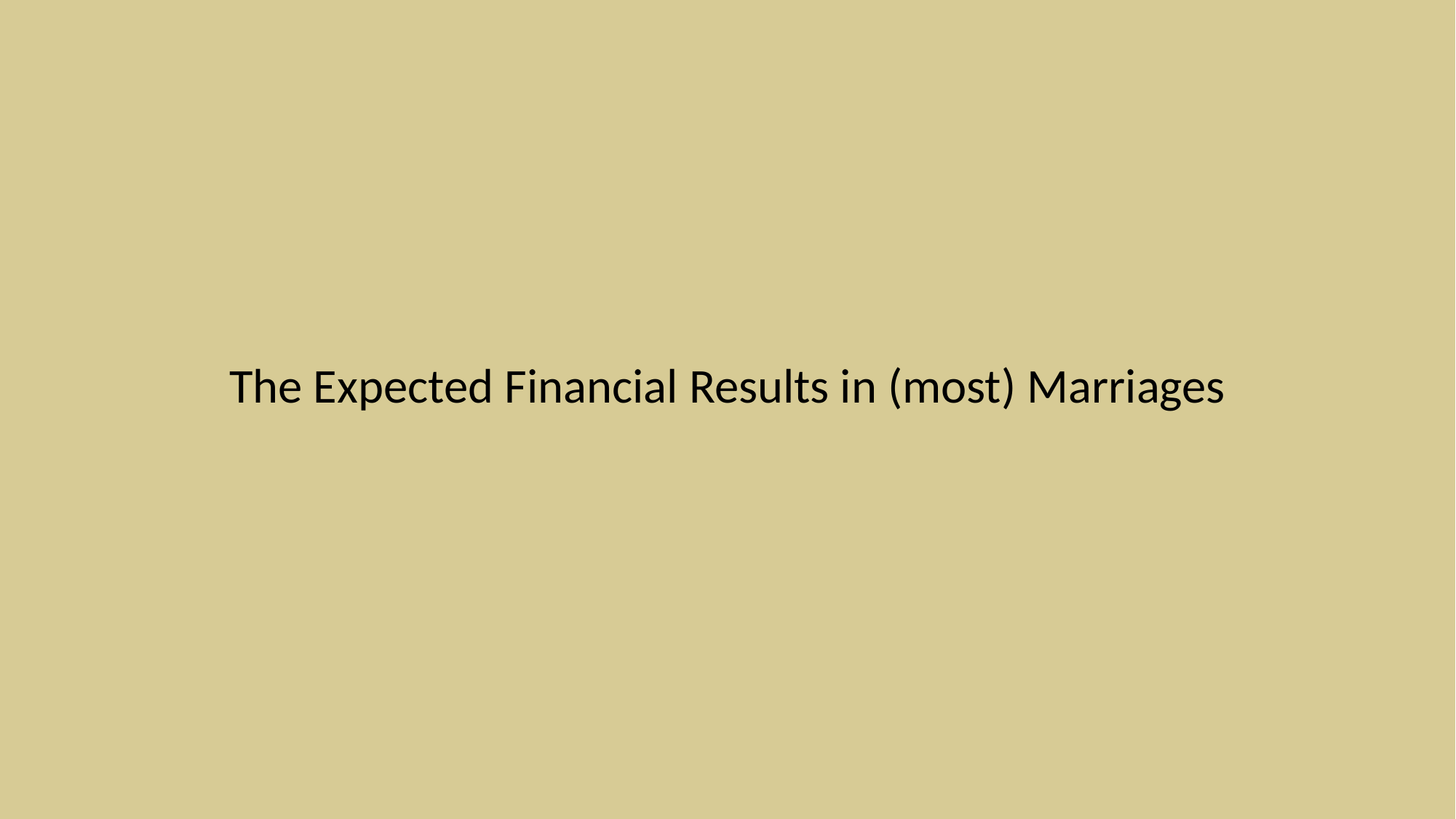

# The Expected Financial Results in (most) Marriages